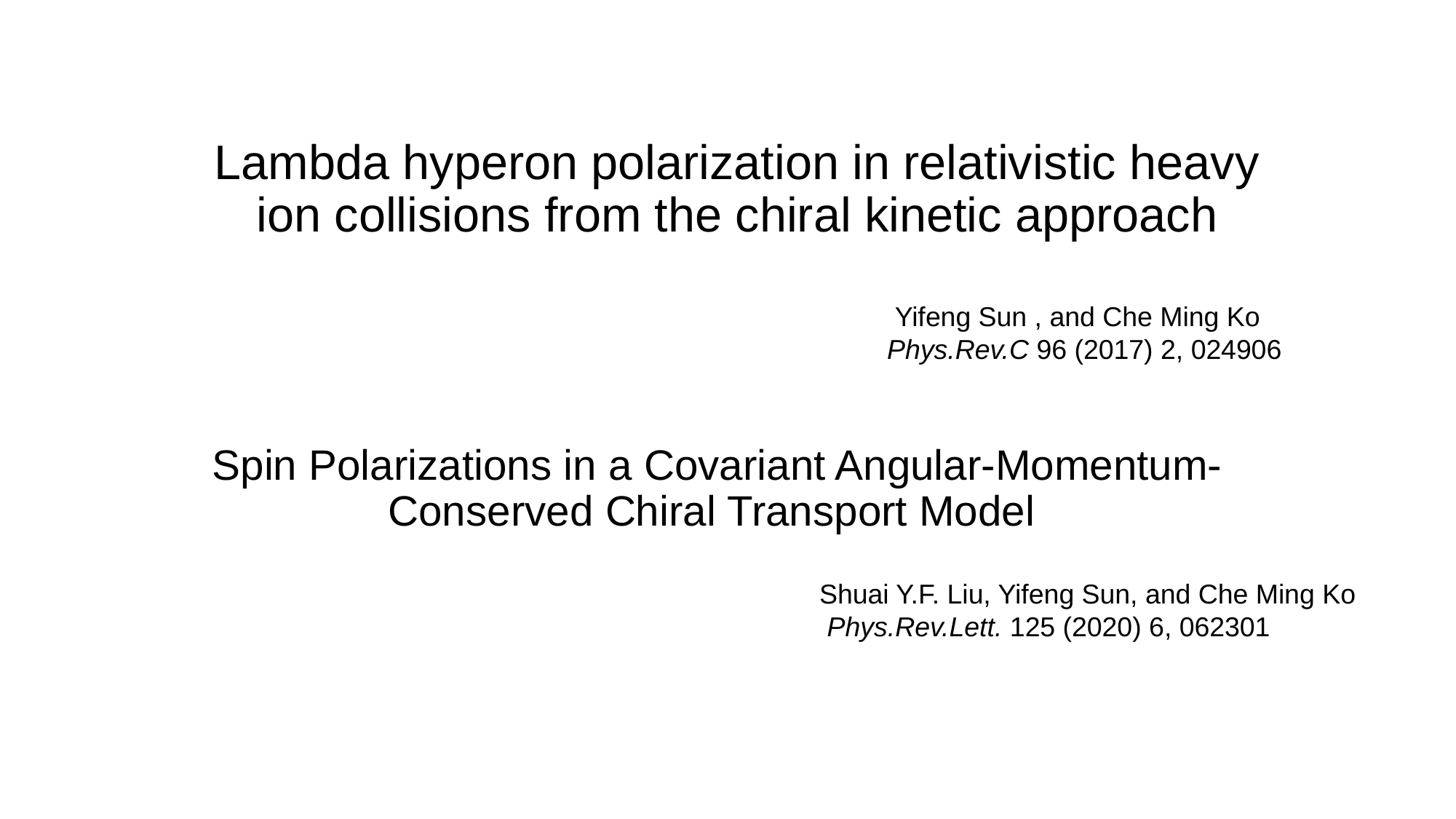

# Lambda hyperon polarization in relativistic heavy ion collisions from the chiral kinetic approach
 Yifeng Sun , and Che Ming Ko Phys.Rev.C 96 (2017) 2, 024906
Spin Polarizations in a Covariant Angular-Momentum-Conserved Chiral Transport Model
Shuai Y.F. Liu, Yifeng Sun, and Che Ming Ko
 Phys.Rev.Lett. 125 (2020) 6, 062301